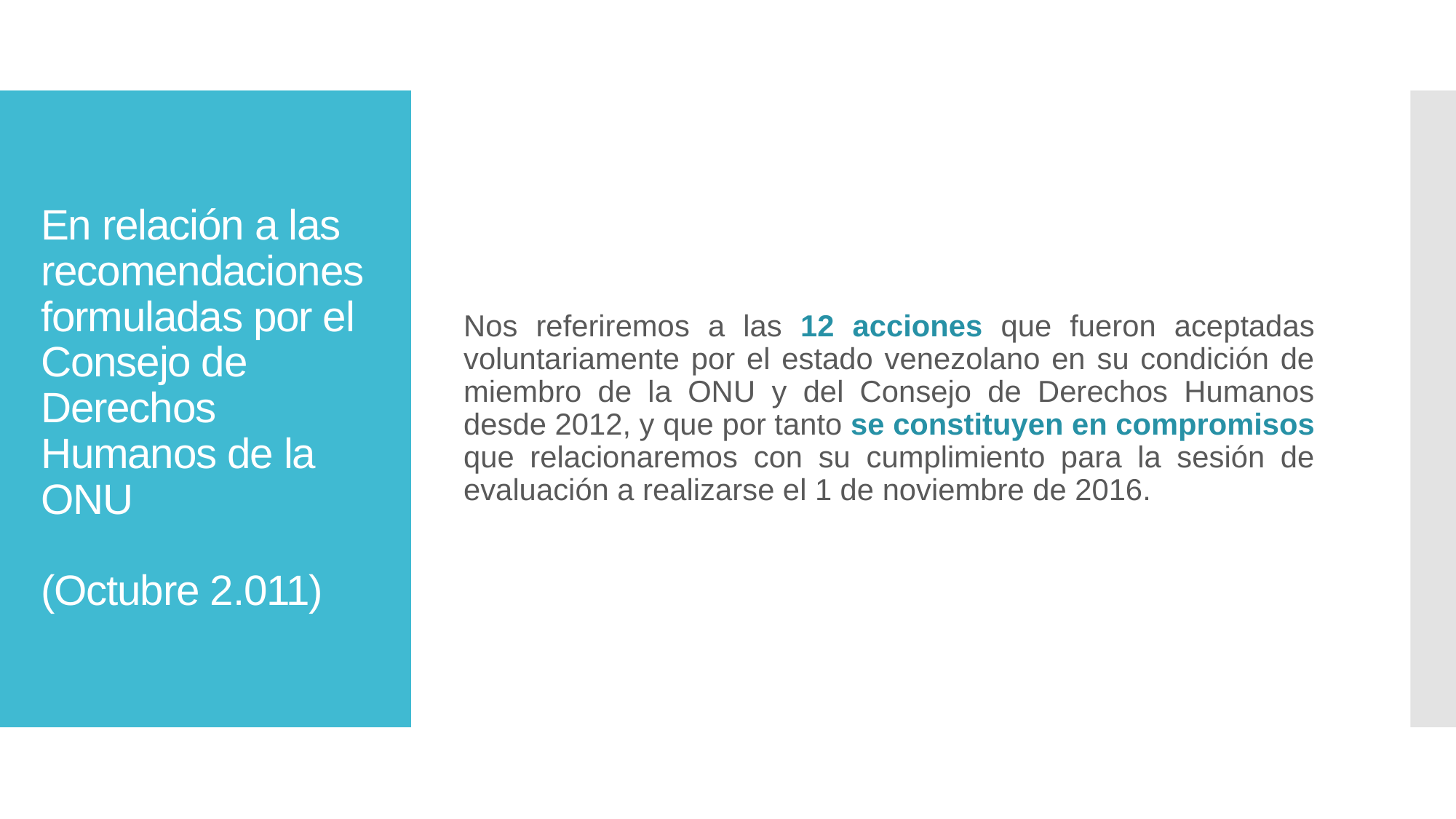

Nos referiremos a las 12 acciones que fueron aceptadas voluntariamente por el estado venezolano en su condición de miembro de la ONU y del Consejo de Derechos Humanos desde 2012, y que por tanto se constituyen en compromisos que relacionaremos con su cumplimiento para la sesión de evaluación a realizarse el 1 de noviembre de 2016.
# En relación a las recomendaciones formuladas por el Consejo de Derechos Humanos de la ONU (Octubre 2.011)